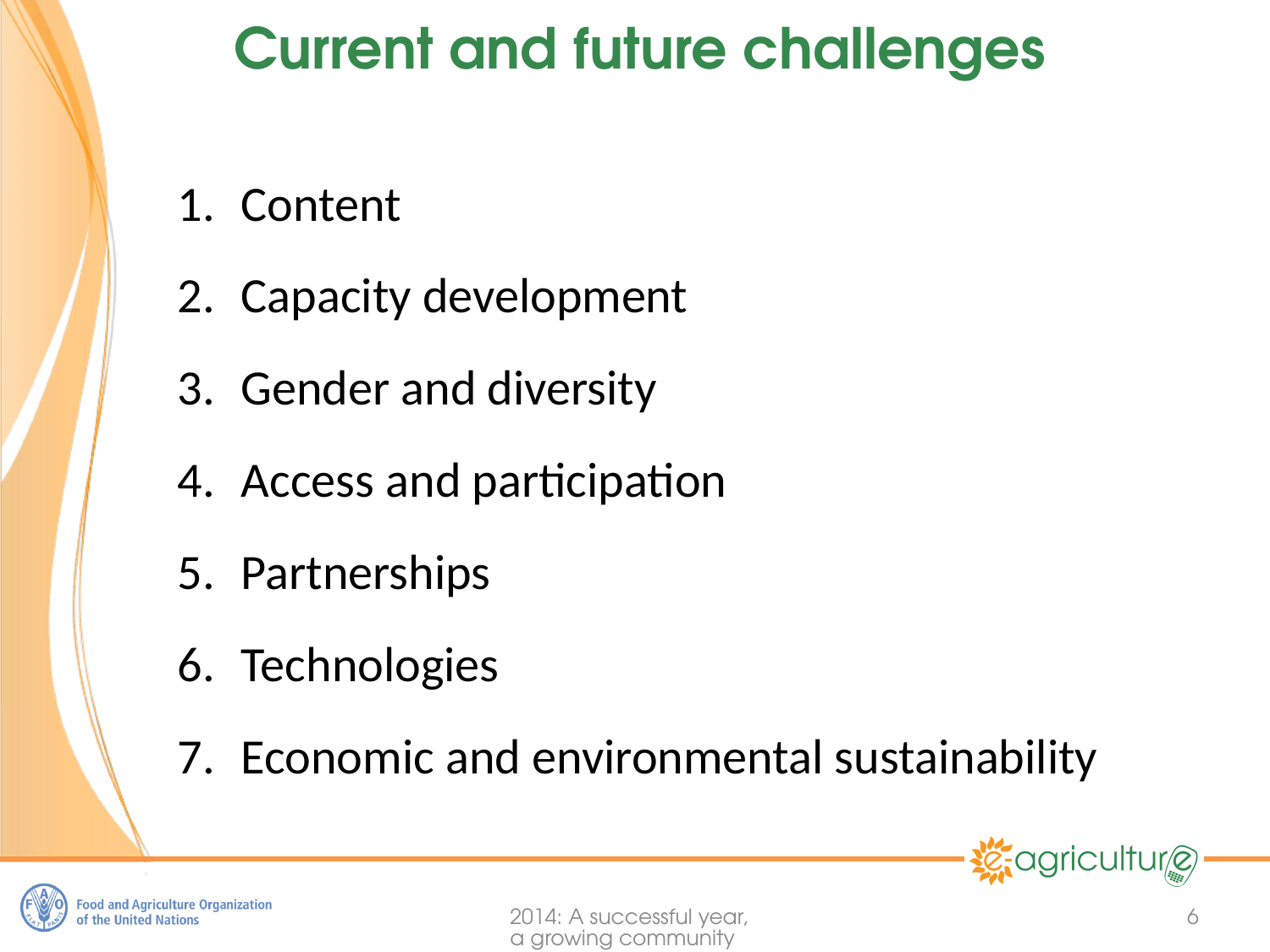

Current and future challenges
Content
Capacity development
Gender and diversity
Access and participation
Partnerships
Technologies
Economic and environmental sustainability

2014: A successful year, a growing community
6